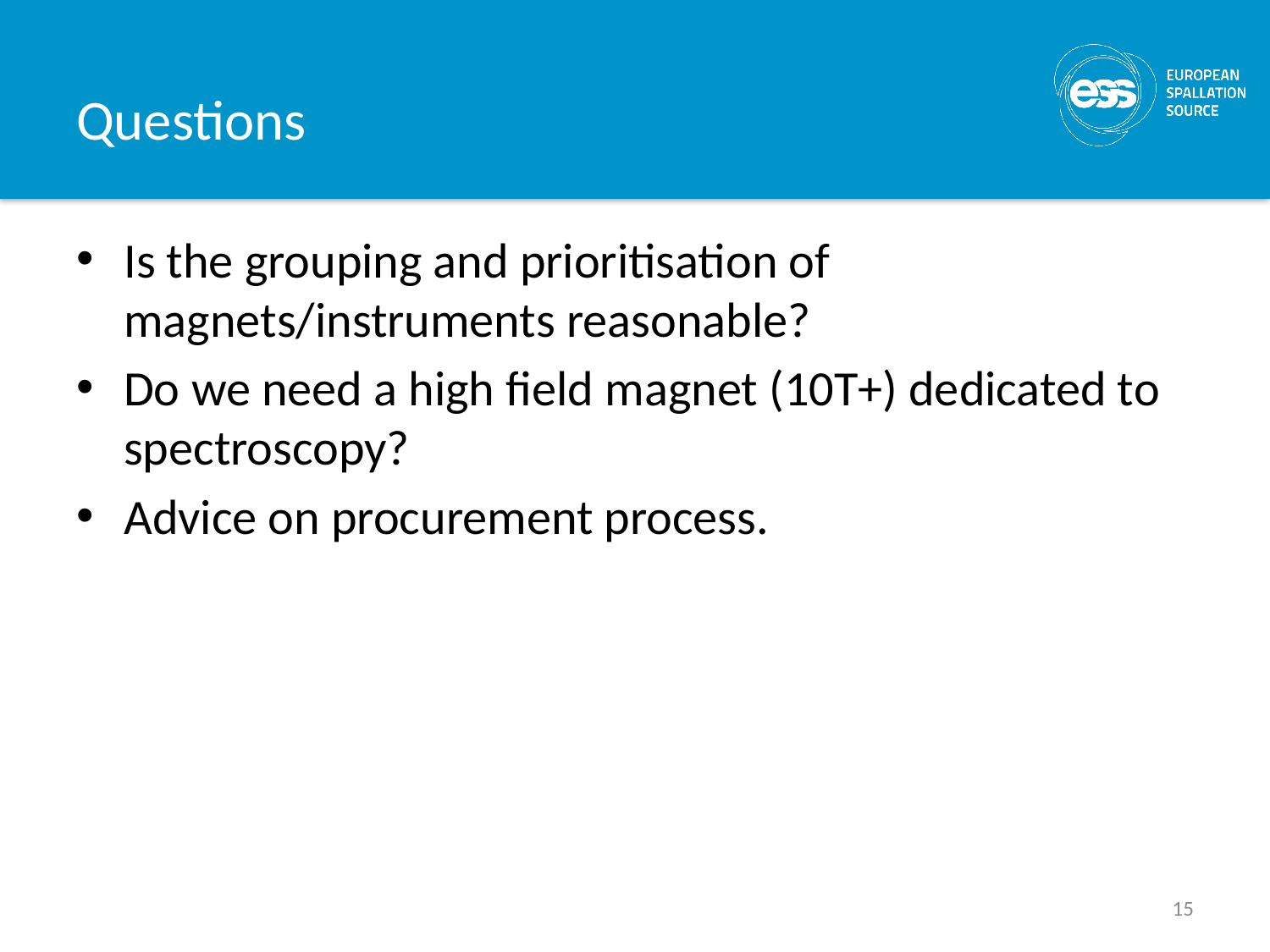

# Questions
Is the grouping and prioritisation of magnets/instruments reasonable?
Do we need a high field magnet (10T+) dedicated to spectroscopy?
Advice on procurement process.
15